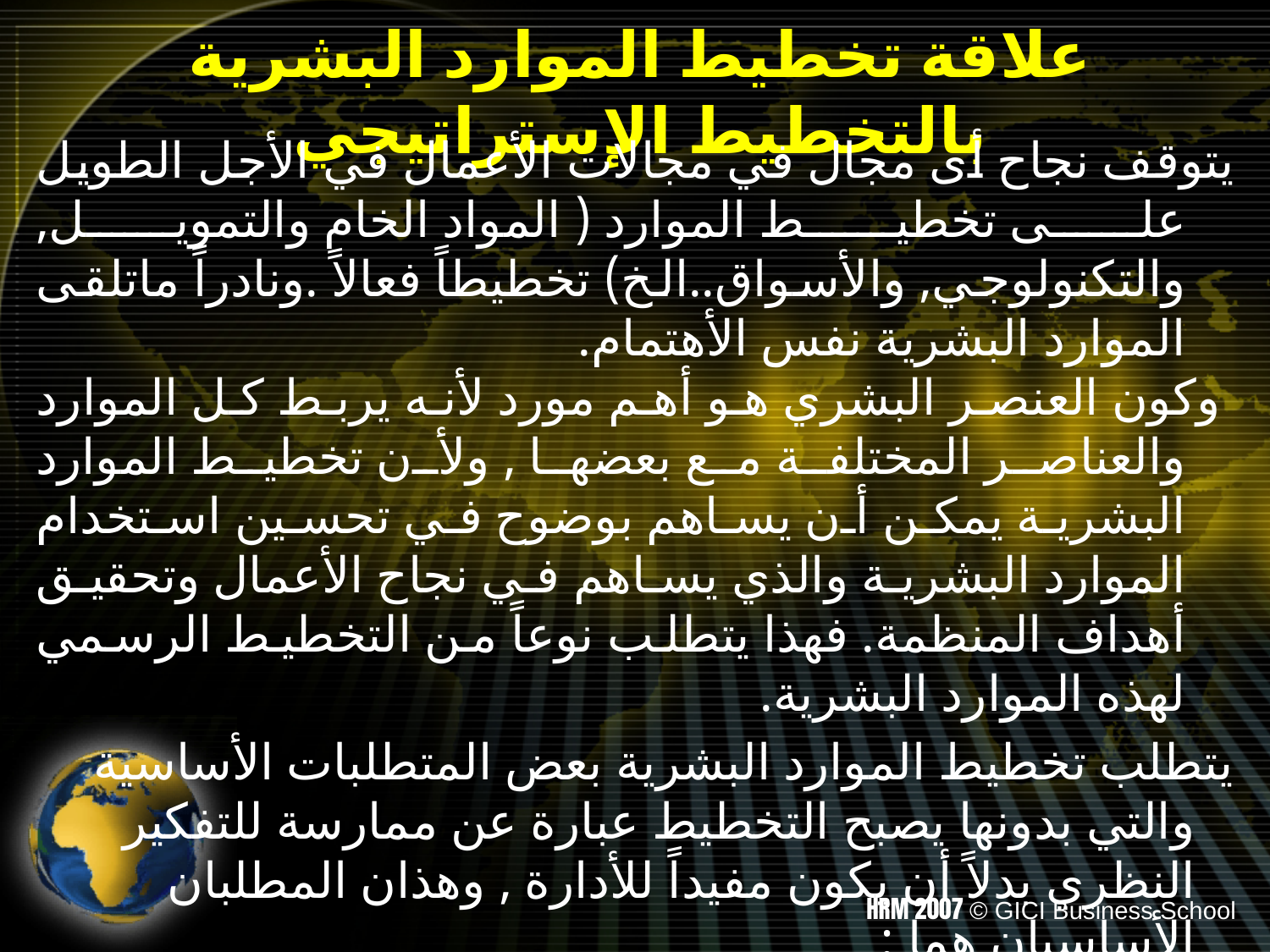

# علاقة تخطيط الموارد البشرية بالتخطيط الإستراتيجي
يتوقف نجاح أى مجال في مجالات الأعمال في الأجل الطويل على تخطيط الموارد ( المواد الخام والتمويل, والتكنولوجي, والأسواق..الخ) تخطيطاً فعالاً .ونادراً ماتلقى الموارد البشرية نفس الأهتمام.
 وكون العنصر البشري هو أهم مورد لأنه يربط كل الموارد والعناصر المختلفة مع بعضها , ولأن تخطيط الموارد البشرية يمكن أن يساهم بوضوح في تحسين استخدام الموارد البشرية والذي يساهم في نجاح الأعمال وتحقيق أهداف المنظمة. فهذا يتطلب نوعاً من التخطيط الرسمي لهذه الموارد البشرية.
يتطلب تخطيط الموارد البشرية بعض المتطلبات الأساسية والتي بدونها يصبح التخطيط عبارة عن ممارسة للتفكير النظري بدلاً أن يكون مفيداً للأدارة , وهذان المطلبان الأساسيان هما :
                        نظام متكامل للمعلومات للأفراد
                        خطة أساسية للأعمال